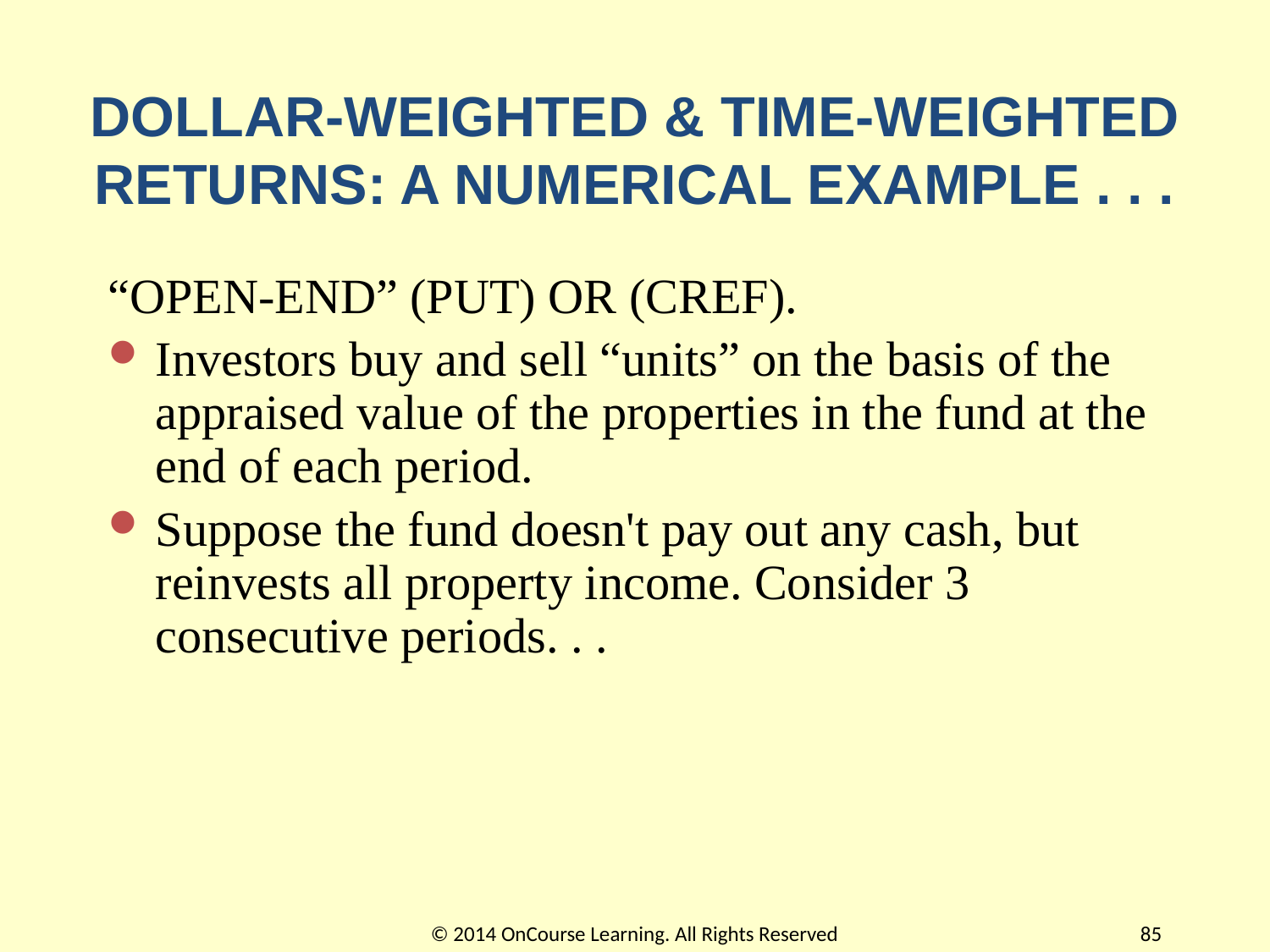

# DOLLAR-WEIGHTED & TIME-WEIGHTED RETURNS: A NUMERICAL EXAMPLE . . .
“OPEN-END” (PUT) OR (CREF).
Investors buy and sell “units” on the basis of the appraised value of the properties in the fund at the end of each period.
Suppose the fund doesn't pay out any cash, but reinvests all property income. Consider 3 consecutive periods. . .
© 2014 OnCourse Learning. All Rights Reserved
85